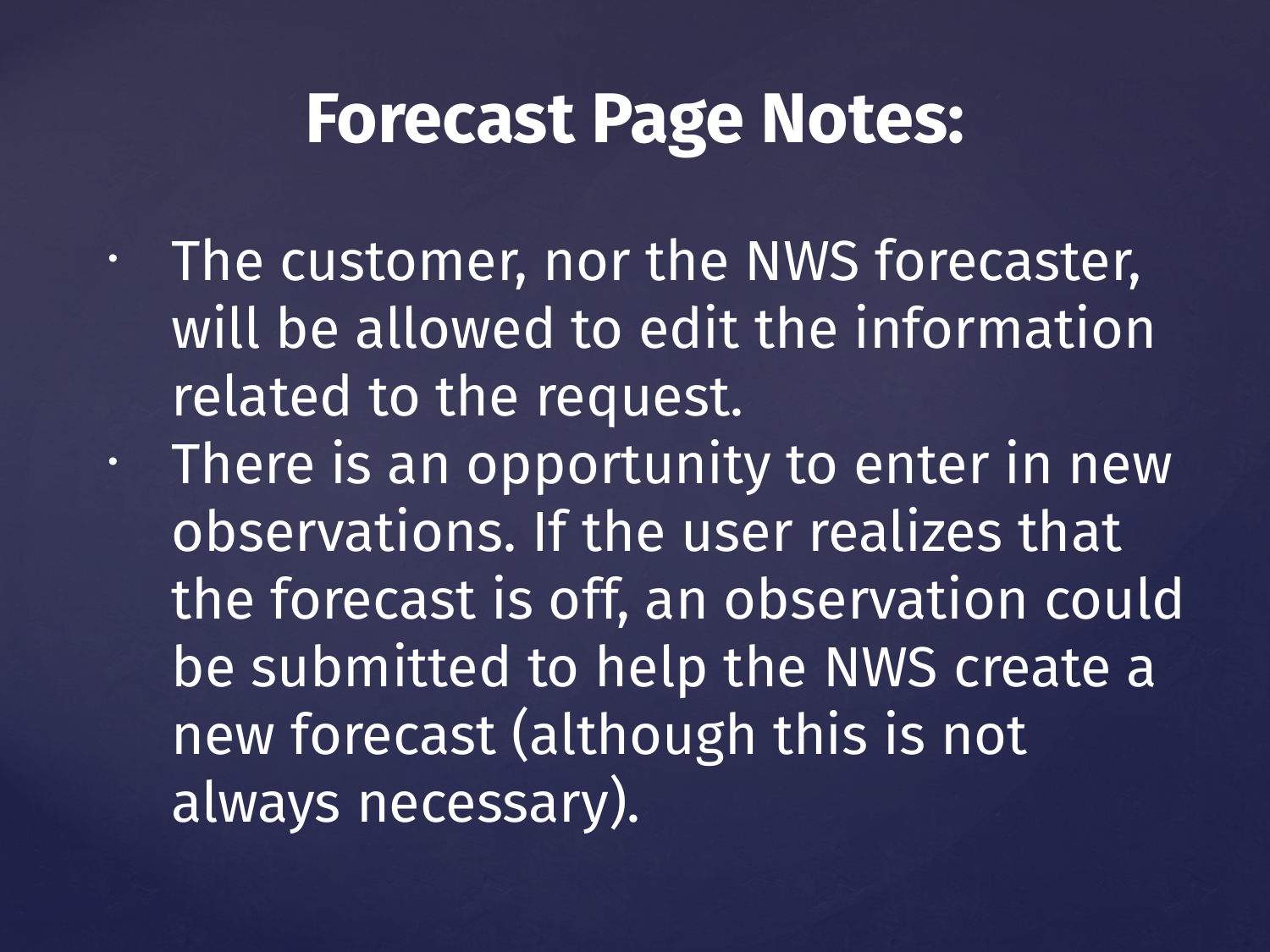

# Forecast Page Notes:
The customer, nor the NWS forecaster, will be allowed to edit the information related to the request.
There is an opportunity to enter in new observations. If the user realizes that the forecast is off, an observation could be submitted to help the NWS create a new forecast (although this is not always necessary).